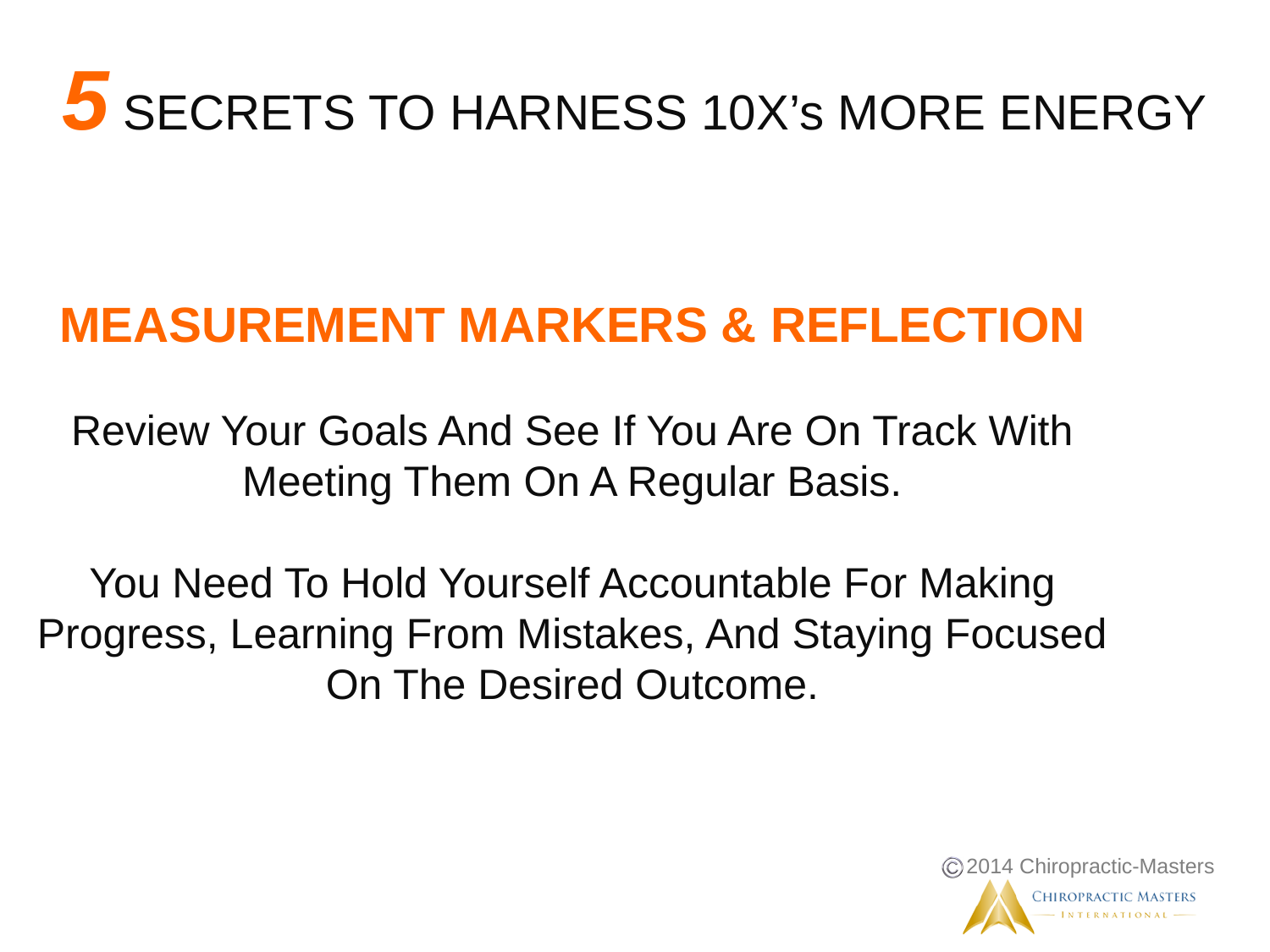

# MEASUREMENT MARKERS & REFLECTION Review Your Goals And See If You Are On Track With Meeting Them On A Regular Basis. You Need To Hold Yourself Accountable For Making Progress, Learning From Mistakes, And Staying Focused On The Desired Outcome.